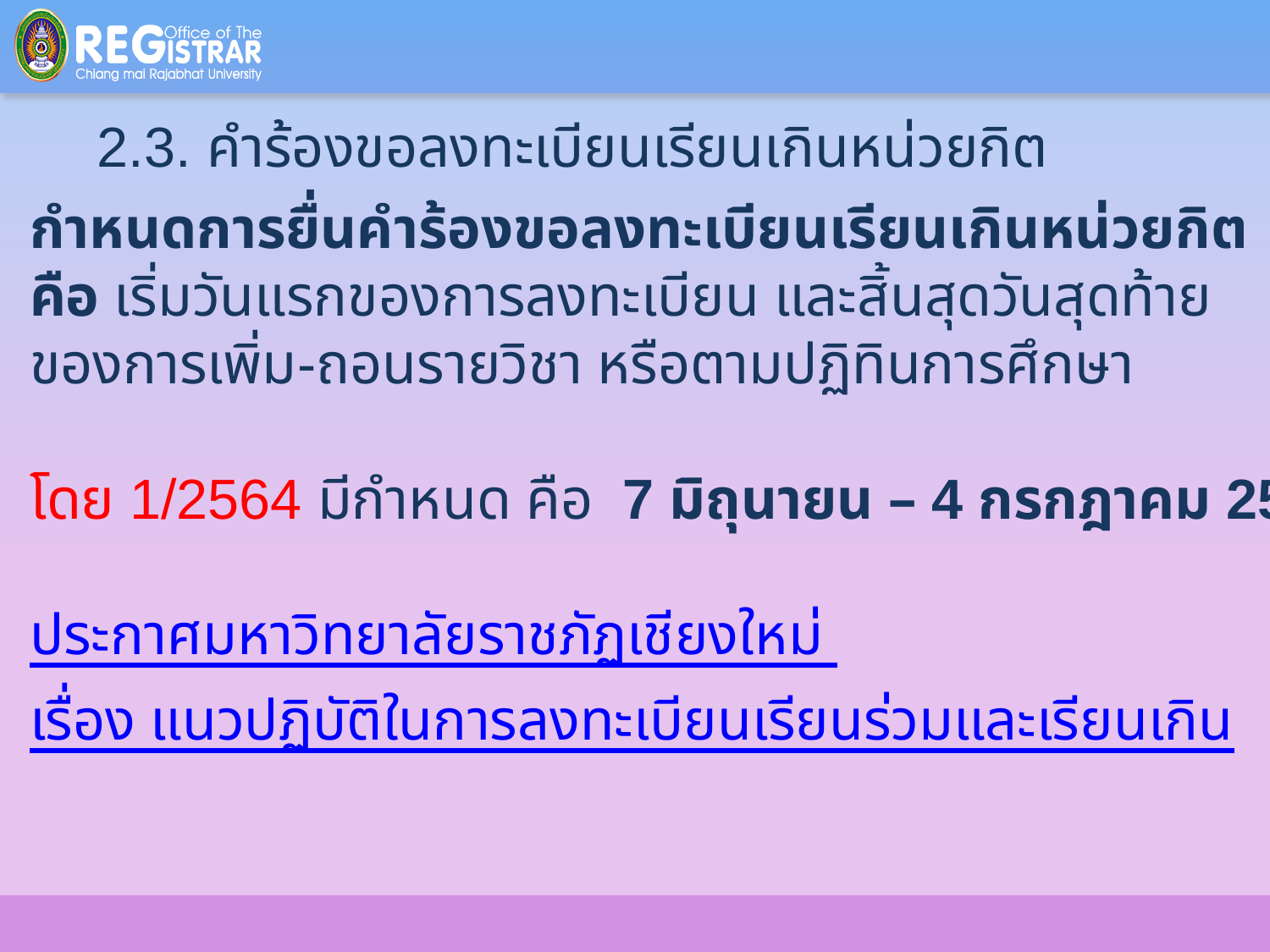

2.3. คำร้องขอลงทะเบียนเรียนเกินหน่วยกิต
กำหนดการยื่นคำร้องขอลงทะเบียนเรียนเกินหน่วยกิต
คือ เริ่มวันแรกของการลงทะเบียน และสิ้นสุดวันสุดท้าย
ของการเพิ่ม-ถอนรายวิชา หรือตามปฏิทินการศึกษา

โดย 1/2564 มีกำหนด คือ  7 มิถุนายน – 4 กรกฎาคม 2564

ประกาศมหาวิทยาลัยราชภัฏเชียงใหม่
เรื่อง แนวปฏิบัติในการลงทะเบียนเรียนร่วมและเรียนเกิน